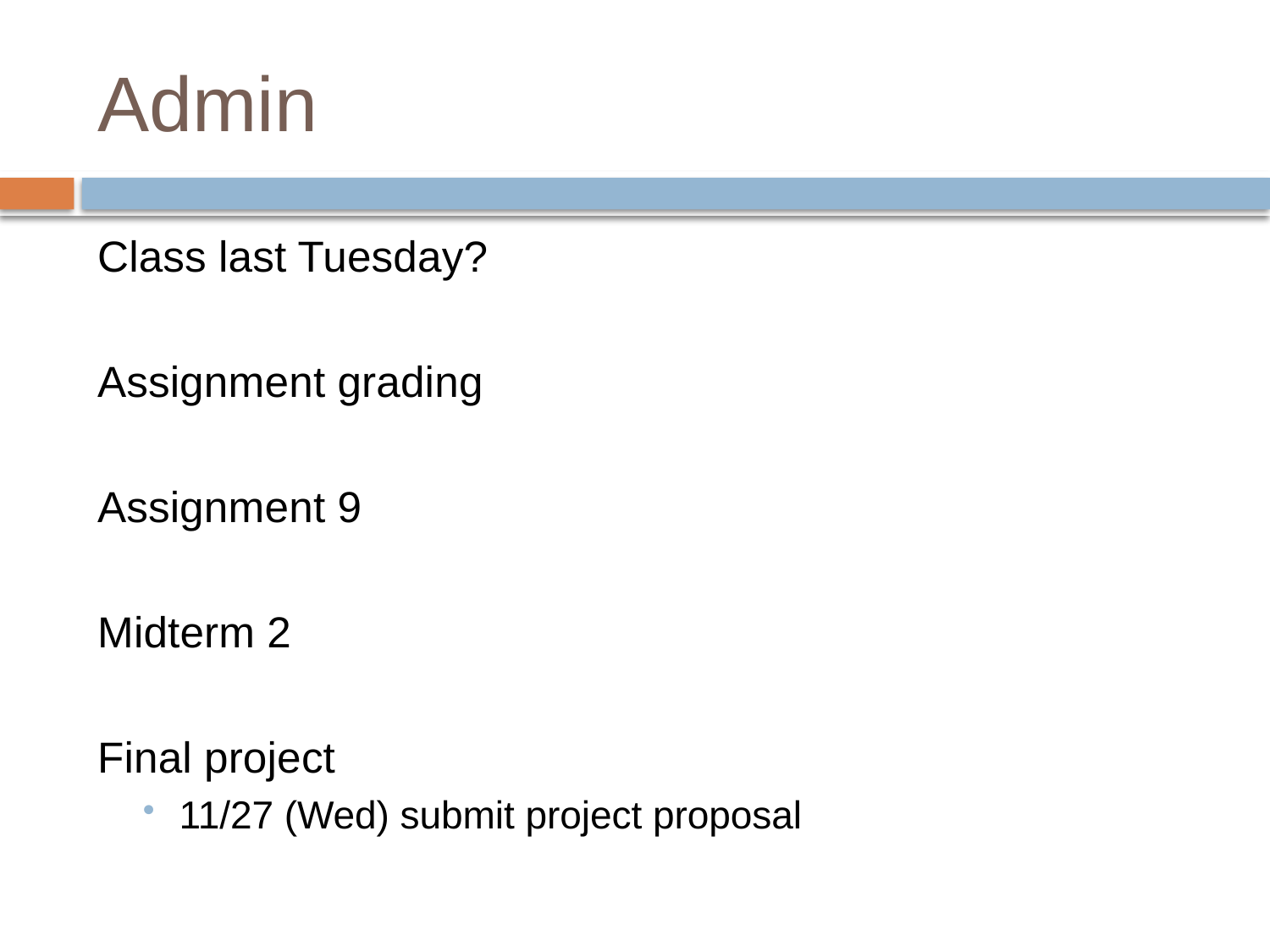

# Admin
Class last Tuesday?

Assignment grading

Assignment 9

Midterm 2

Final project
11/27 (Wed) submit project proposal